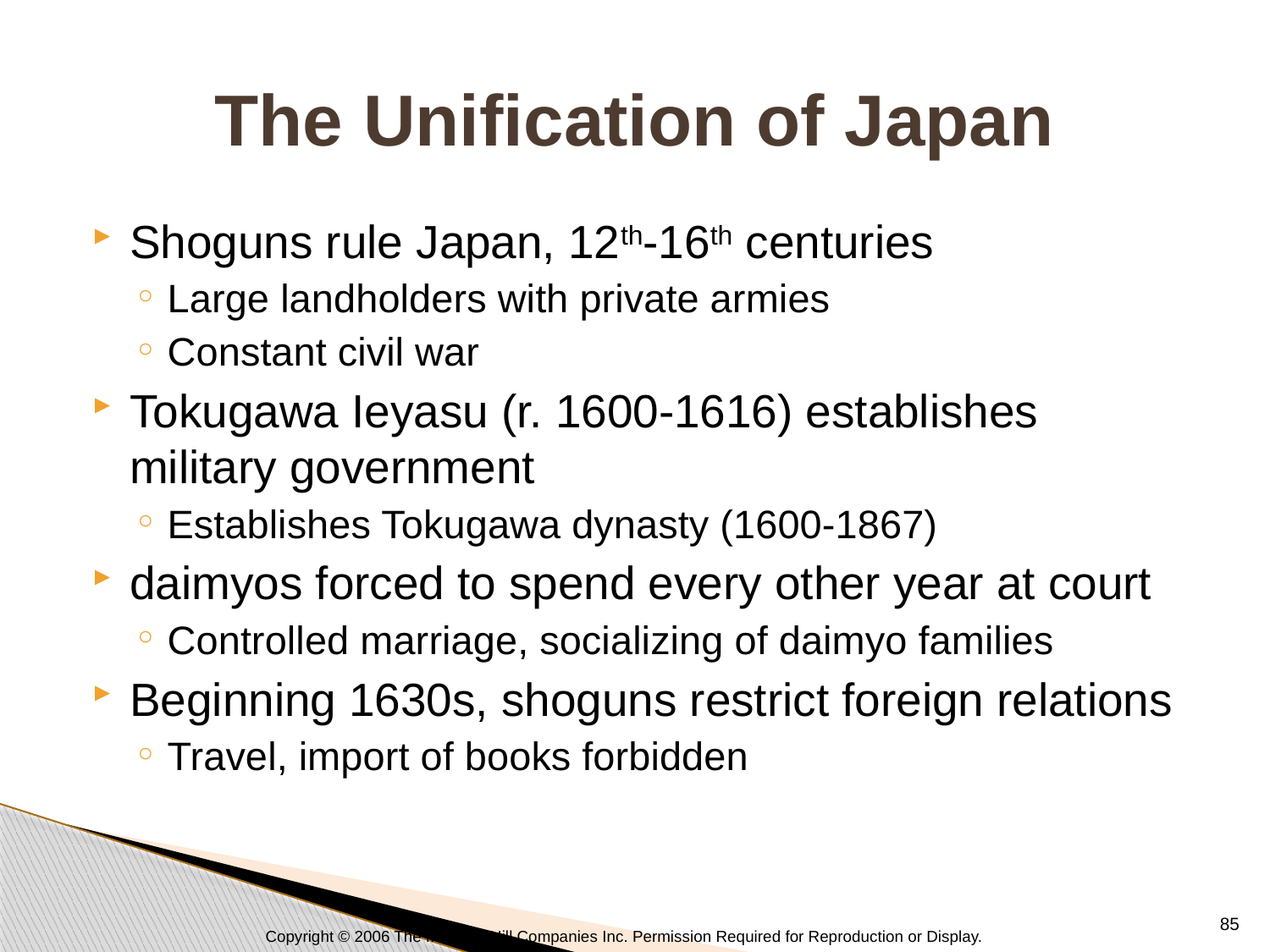

# The Unification of Japan
Shoguns rule Japan, 12th-16th centuries
Large landholders with private armies
Constant civil war
Tokugawa Ieyasu (r. 1600-1616) establishes military government
Establishes Tokugawa dynasty (1600-1867)
daimyos forced to spend every other year at court
Controlled marriage, socializing of daimyo families
Beginning 1630s, shoguns restrict foreign relations
Travel, import of books forbidden

85